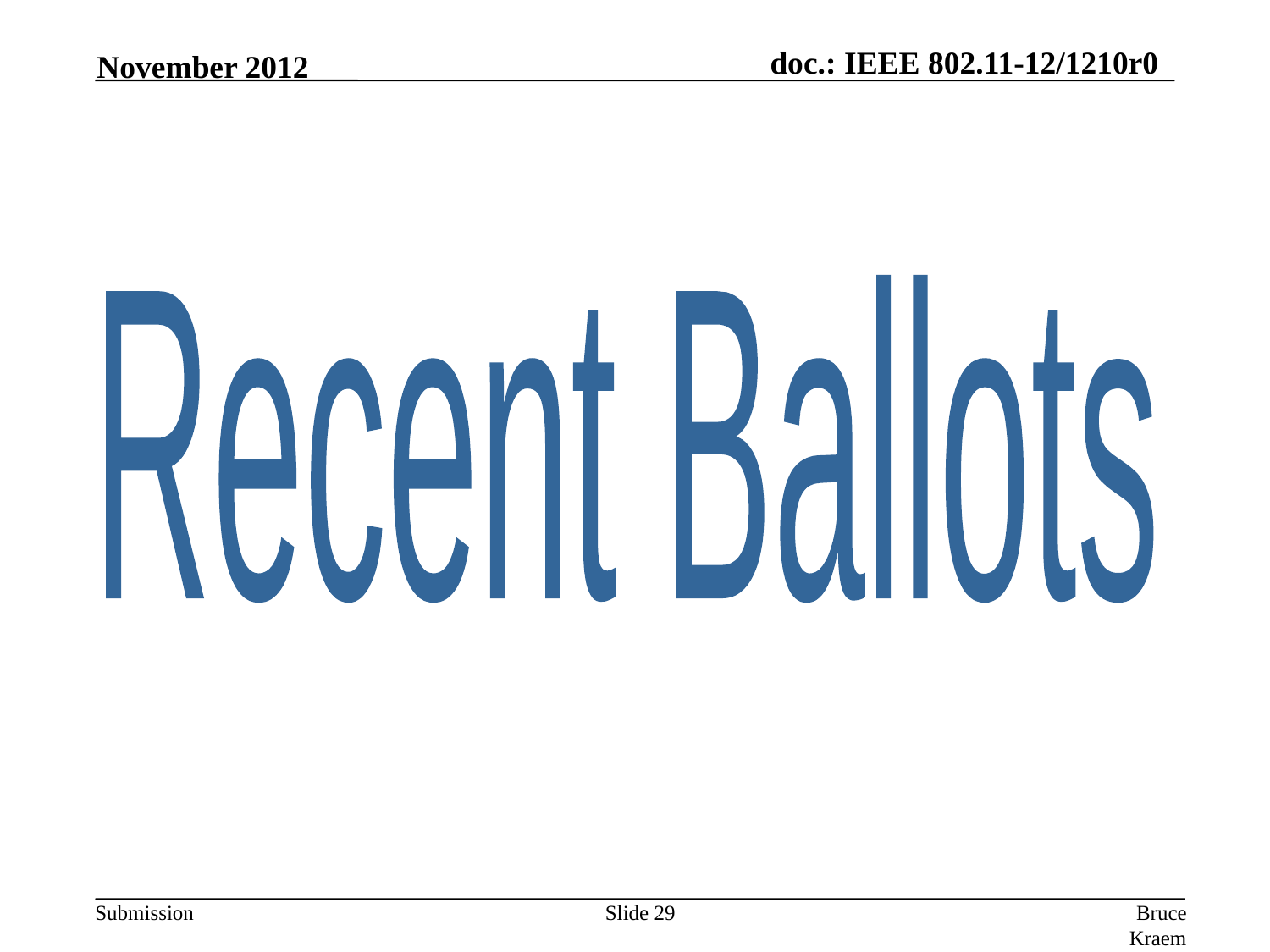

November 2012
Recent Ballots
Slide 29
Bruce Kraemer, Marvell